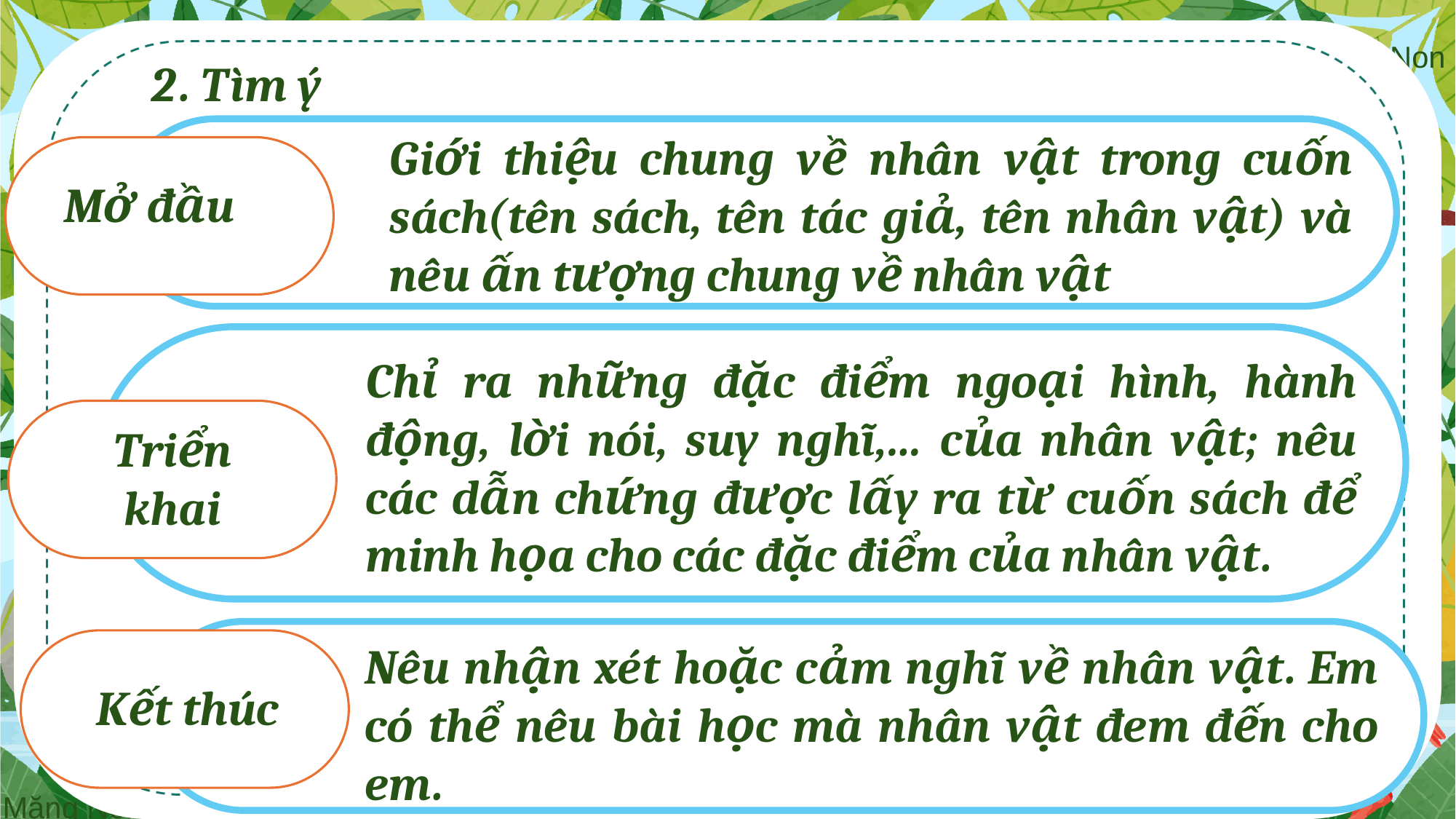

2. Tìm ý

Giới thiệu chung về nhân vật trong cuốn sách(tên sách, tên tác giả, tên nhân vật) và nêu ấn tượng chung về nhân vật

Mở đầu

Chỉ ra những đặc điểm ngoại hình, hành động, lời nói, suy nghĩ,… của nhân vật; nêu các dẫn chứng được lấy ra từ cuốn sách để minh họa cho các đặc điểm của nhân vật.

Triển khai

Nêu nhận xét hoặc cảm nghĩ về nhân vật. Em có thể nêu bài học mà nhân vật đem đến cho em.

Kết thúc